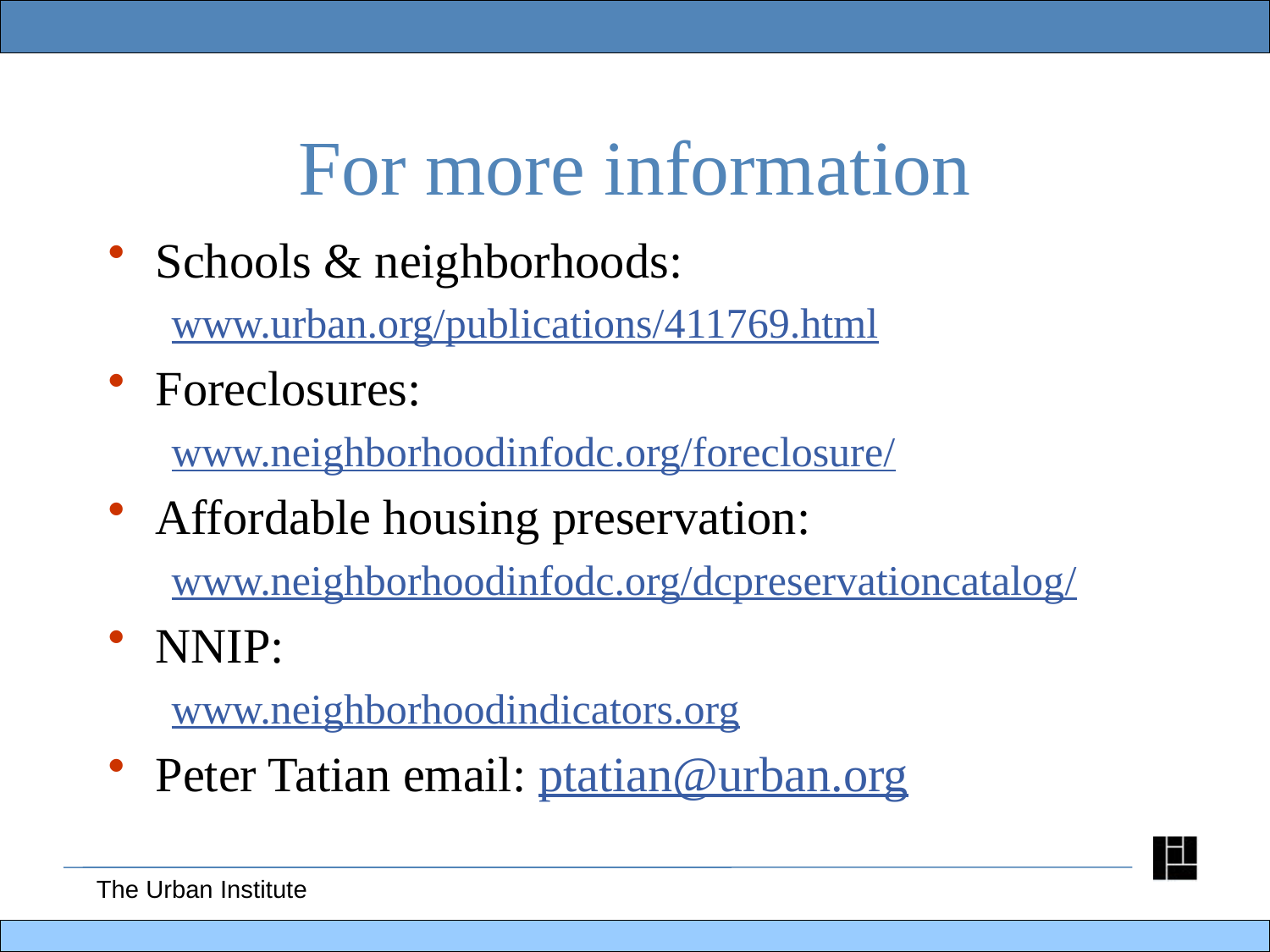

# For more information
Schools & neighborhoods:
www.urban.org/publications/411769.html
Foreclosures:
www.neighborhoodinfodc.org/foreclosure/
Affordable housing preservation:
www.neighborhoodinfodc.org/dcpreservationcatalog/
NNIP:
www.neighborhoodindicators.org
Peter Tatian email: ptatian@urban.org